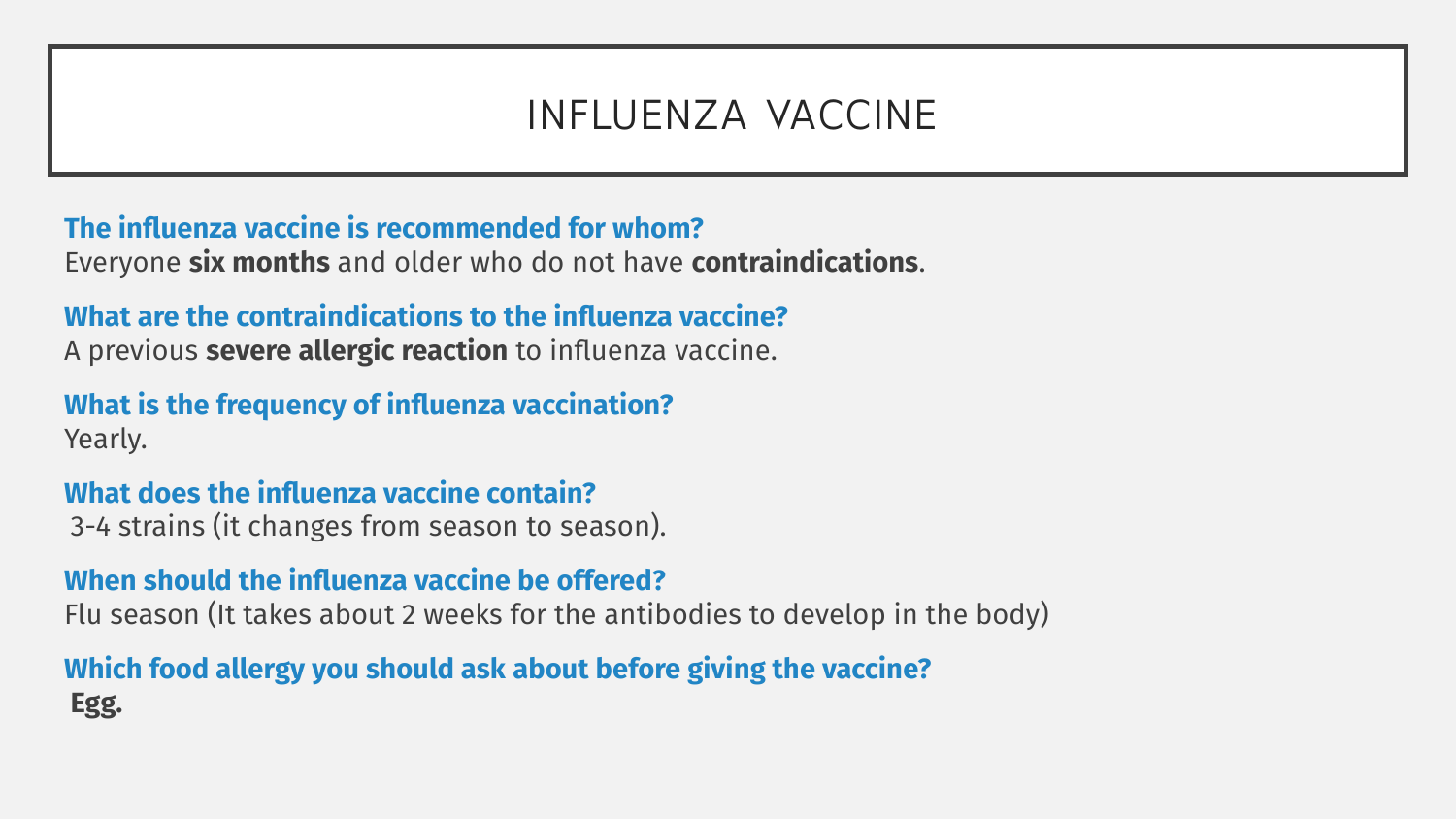

# Influenza vaccine
The influenza vaccine is recommended for whom?
Everyone six months and older who do not have contraindications.
What are the contraindications to the influenza vaccine?
A previous severe allergic reaction to influenza vaccine.
What is the frequency of influenza vaccination?
Yearly.
What does the influenza vaccine contain?
 3-4 strains (it changes from season to season).
When should the influenza vaccine be offered?
Flu season (It takes about 2 weeks for the antibodies to develop in the body)
Which food allergy you should ask about before giving the vaccine?
 Egg.